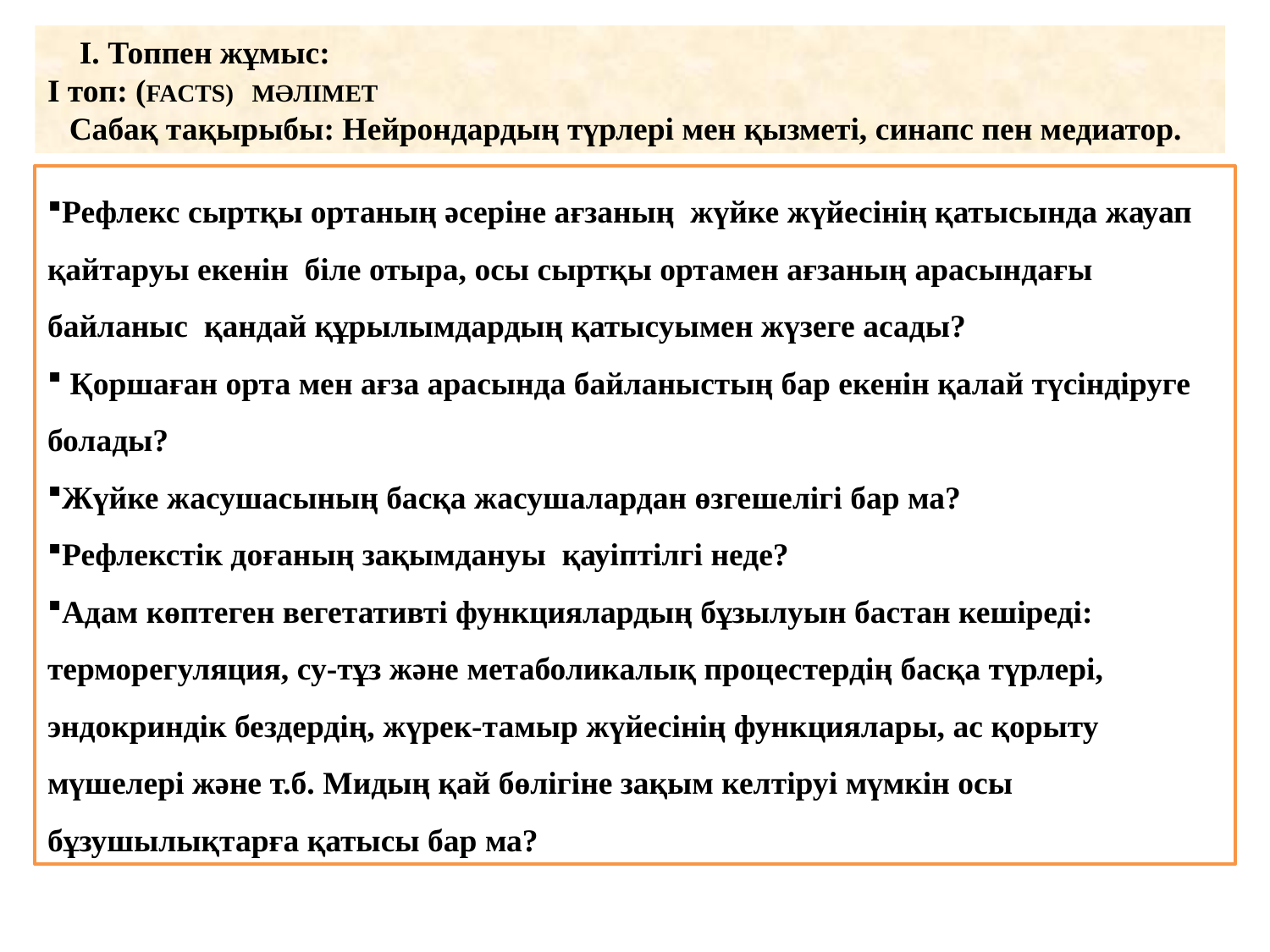

І. Топпен жұмыс:
І топ: (FACTS)   МӘЛІМЕТ
Сабақ тақырыбы: Нейрондардың түрлері мен қызметі, синапс пен медиатор.
Рефлекс сыртқы ортаның әсеріне ағзаның  жүйке жүйесінің қатысында жауап қайтаруы екенін  біле отыра, осы сыртқы ортамен ағзаның арасындағы байланыс  қандай құрылымдардың қатысуымен жүзеге асады?
 Қоршаған орта мен ағза арасында байланыстың бар екенін қалай түсіндіруге болады?
Жүйке жасушасының басқа жасушалардан өзгешелігі бар ма?
Рефлекстік доғаның зақымдануы  қауіптілгі неде?
Адам көптеген вегетативті функциялардың бұзылуын бастан кешіреді: терморегуляция, су-тұз және метаболикалық процестердің басқа түрлері, эндокриндік бездердің, жүрек-тамыр жүйесінің функциялары, ас қорыту мүшелері және т.б. Мидың қай бөлігіне зақым келтіруі мүмкін осы бұзушылықтарға қатысы бар ма?